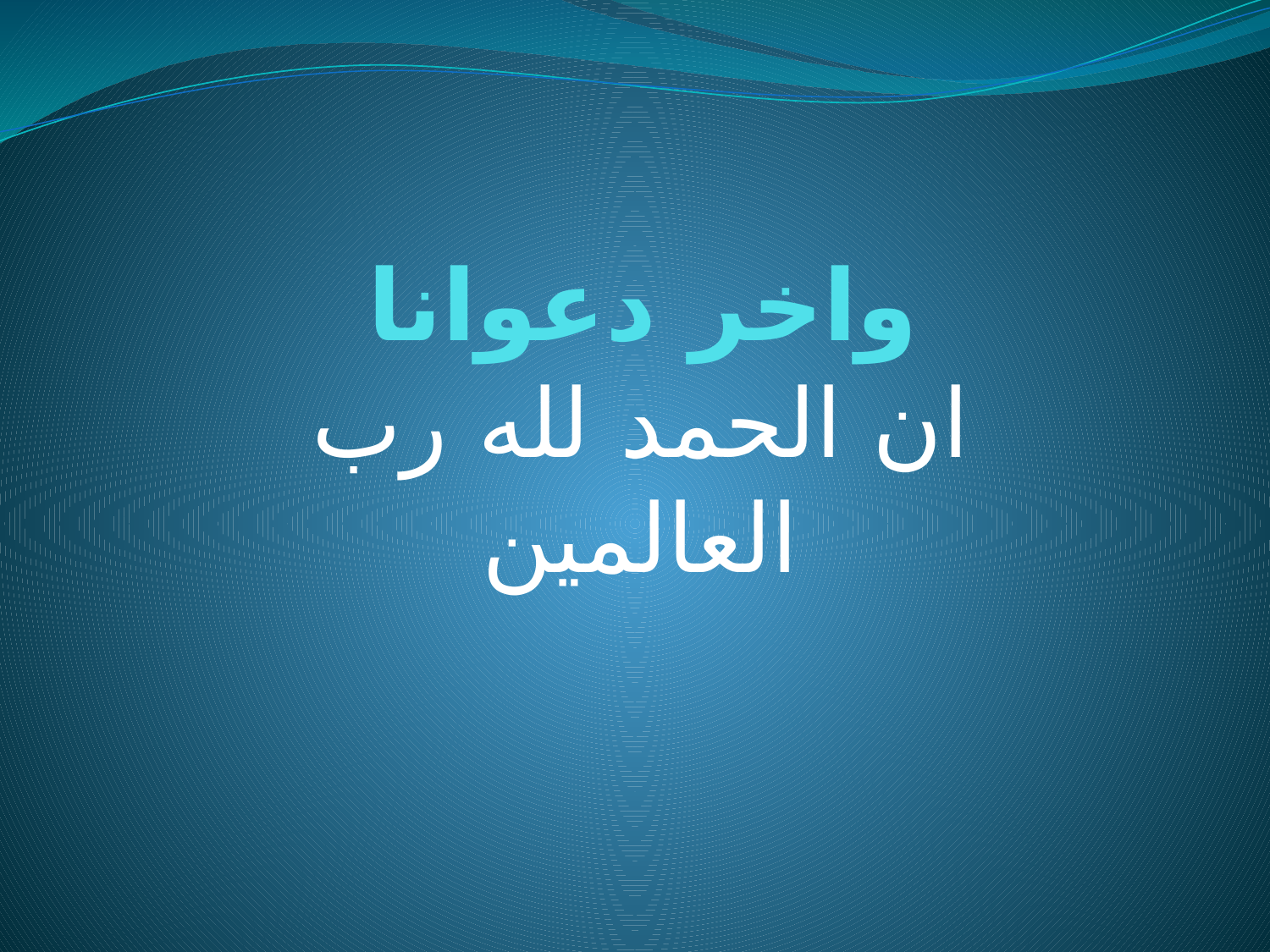

# واخر دعوانا
ان الحمد لله رب العالمين